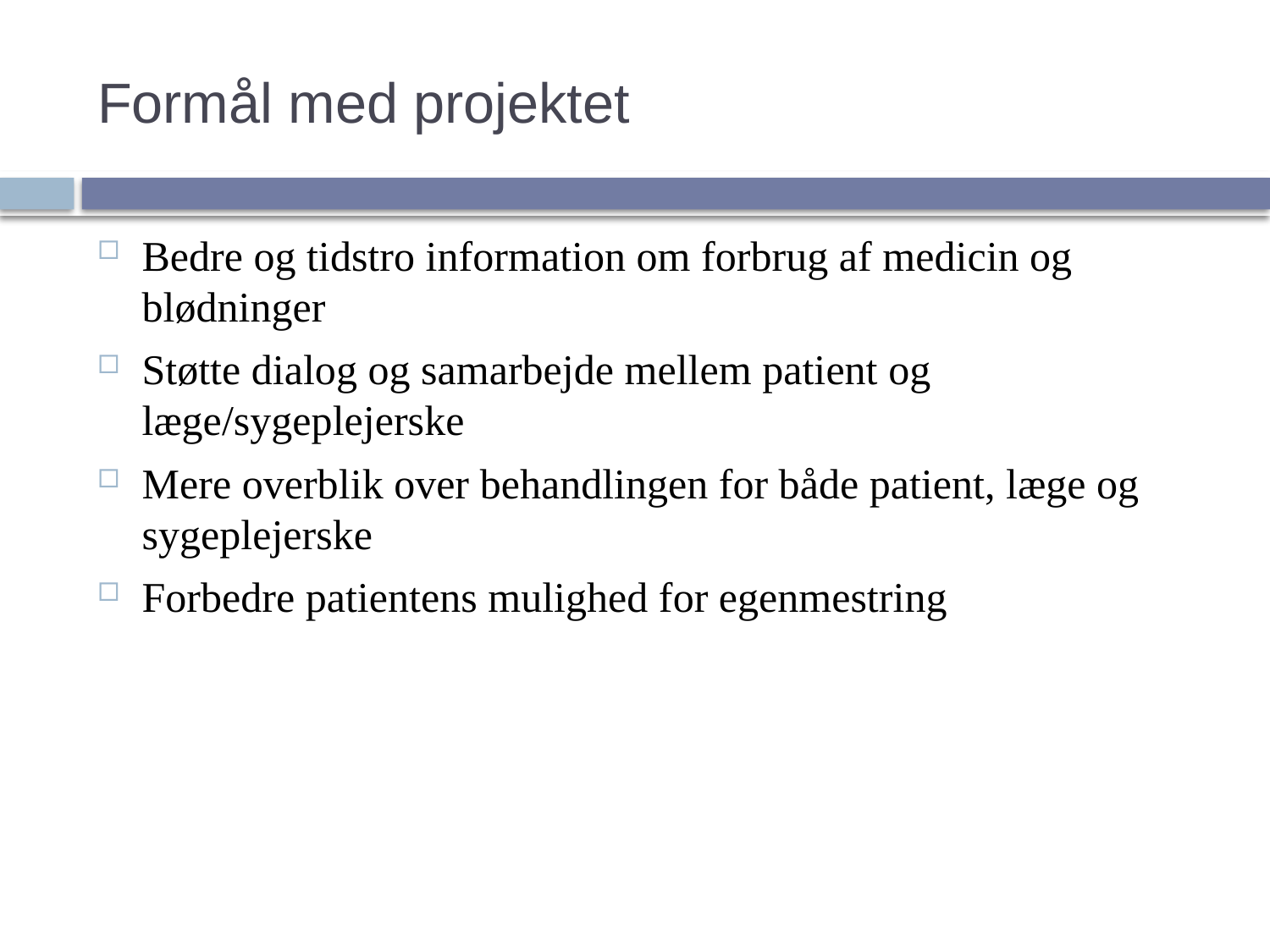

# Formål med projektet
Bedre og tidstro information om forbrug af medicin og blødninger
Støtte dialog og samarbejde mellem patient og læge/sygeplejerske
Mere overblik over behandlingen for både patient, læge og sygeplejerske
Forbedre patientens mulighed for egenmestring